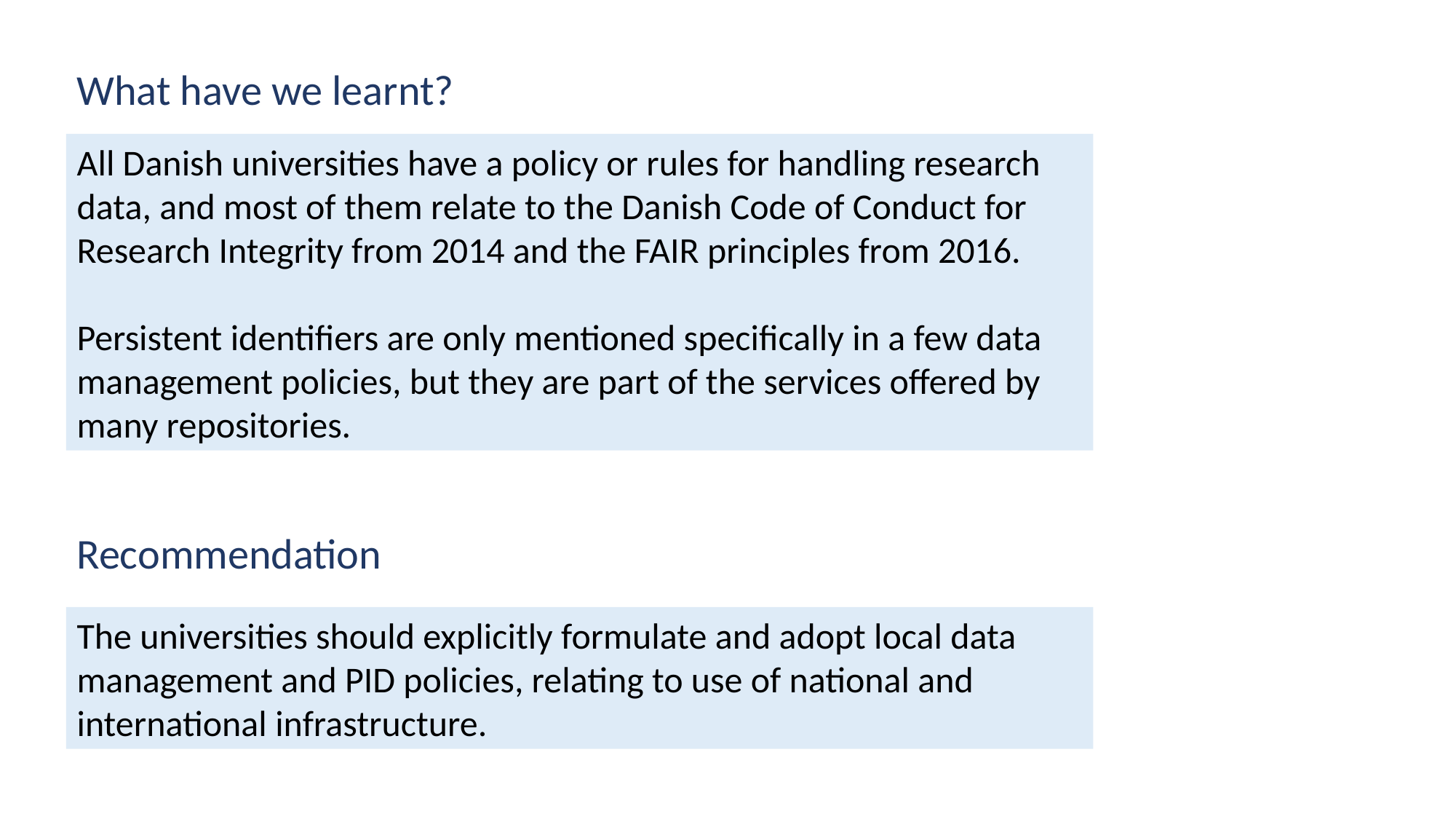

What have we learnt?
All Danish universities have a policy or rules for handling research data, and most of them relate to the Danish Code of Conduct for Research Integrity from 2014 and the FAIR principles from 2016.

Persistent identifiers are only mentioned specifically in a few data management policies, but they are part of the services offered by many repositories.
Recommendation
The universities should explicitly formulate and adopt local data management and PID policies, relating to use of national and international infrastructure.